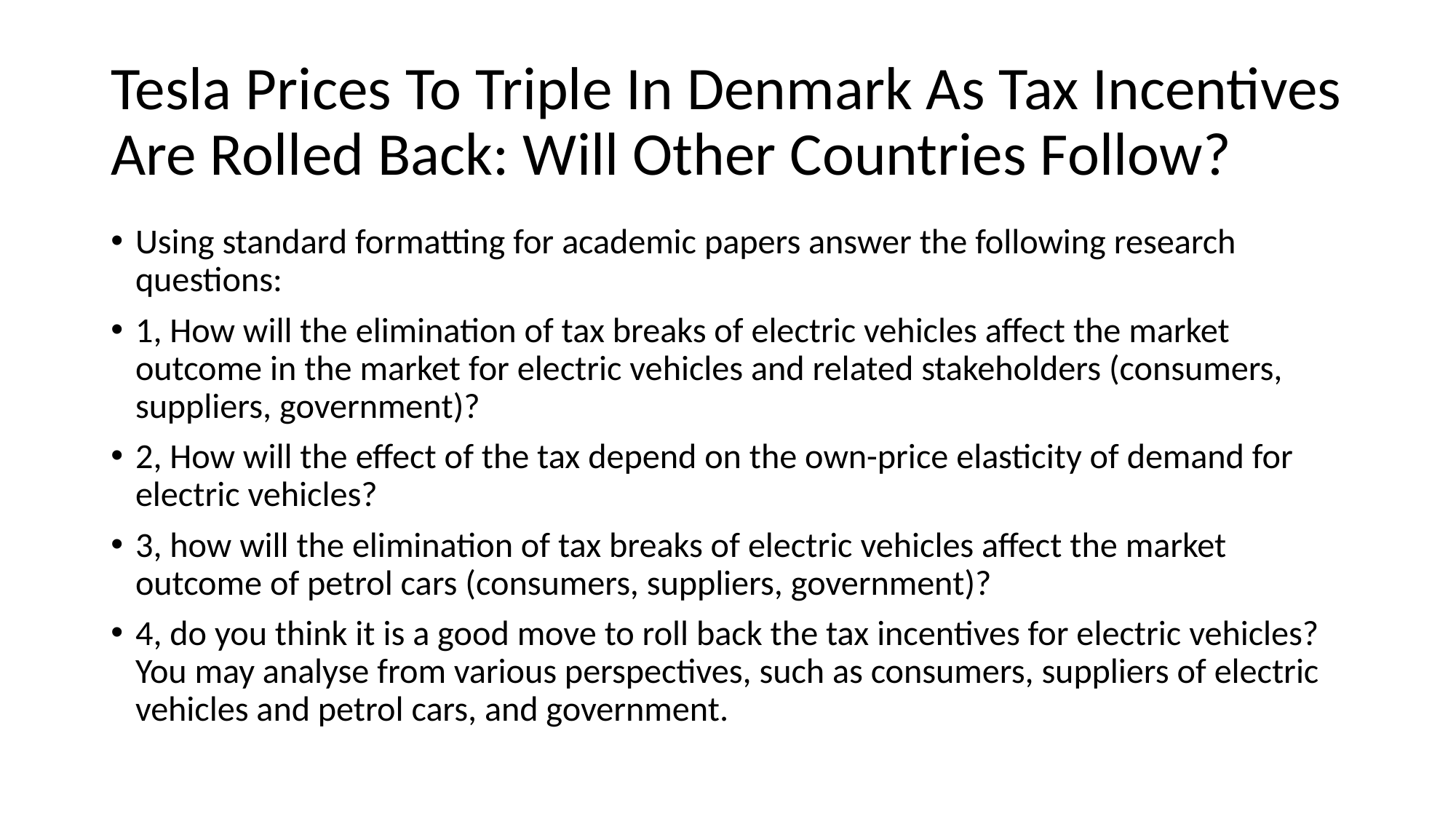

# Tesla Prices To Triple In Denmark As Tax Incentives Are Rolled Back: Will Other Countries Follow?
Using standard formatting for academic papers answer the following research questions:
1, How will the elimination of tax breaks of electric vehicles affect the market outcome in the market for electric vehicles and related stakeholders (consumers, suppliers, government)?
2, How will the effect of the tax depend on the own-price elasticity of demand for electric vehicles?
3, how will the elimination of tax breaks of electric vehicles affect the market outcome of petrol cars (consumers, suppliers, government)?
4, do you think it is a good move to roll back the tax incentives for electric vehicles? You may analyse from various perspectives, such as consumers, suppliers of electric vehicles and petrol cars, and government.